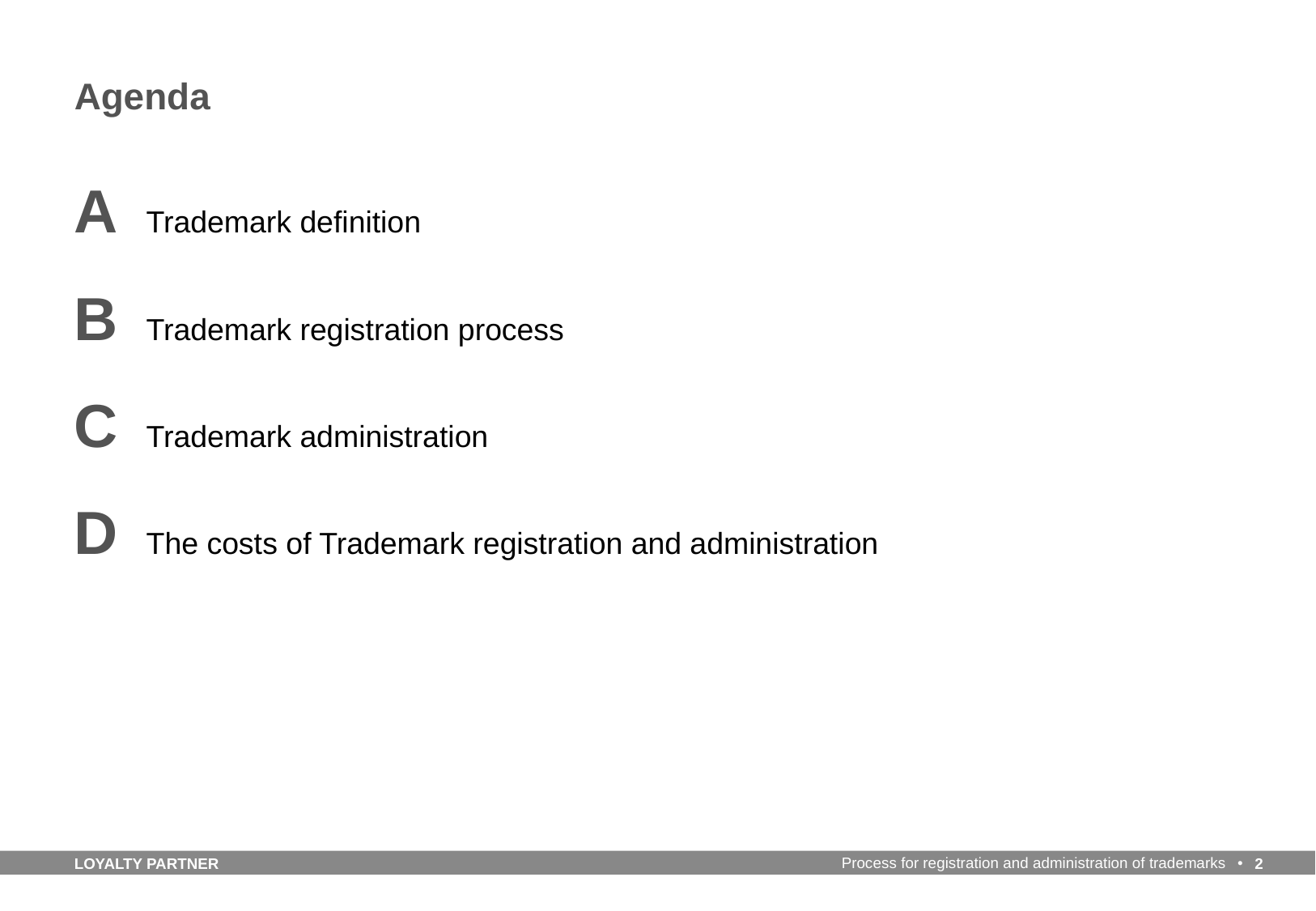

# Agenda
A	Trademark definition
B	Trademark registration process
C	Trademark administration
D	The costs of Trademark registration and administration
Process for registration and administration of trademarks
2